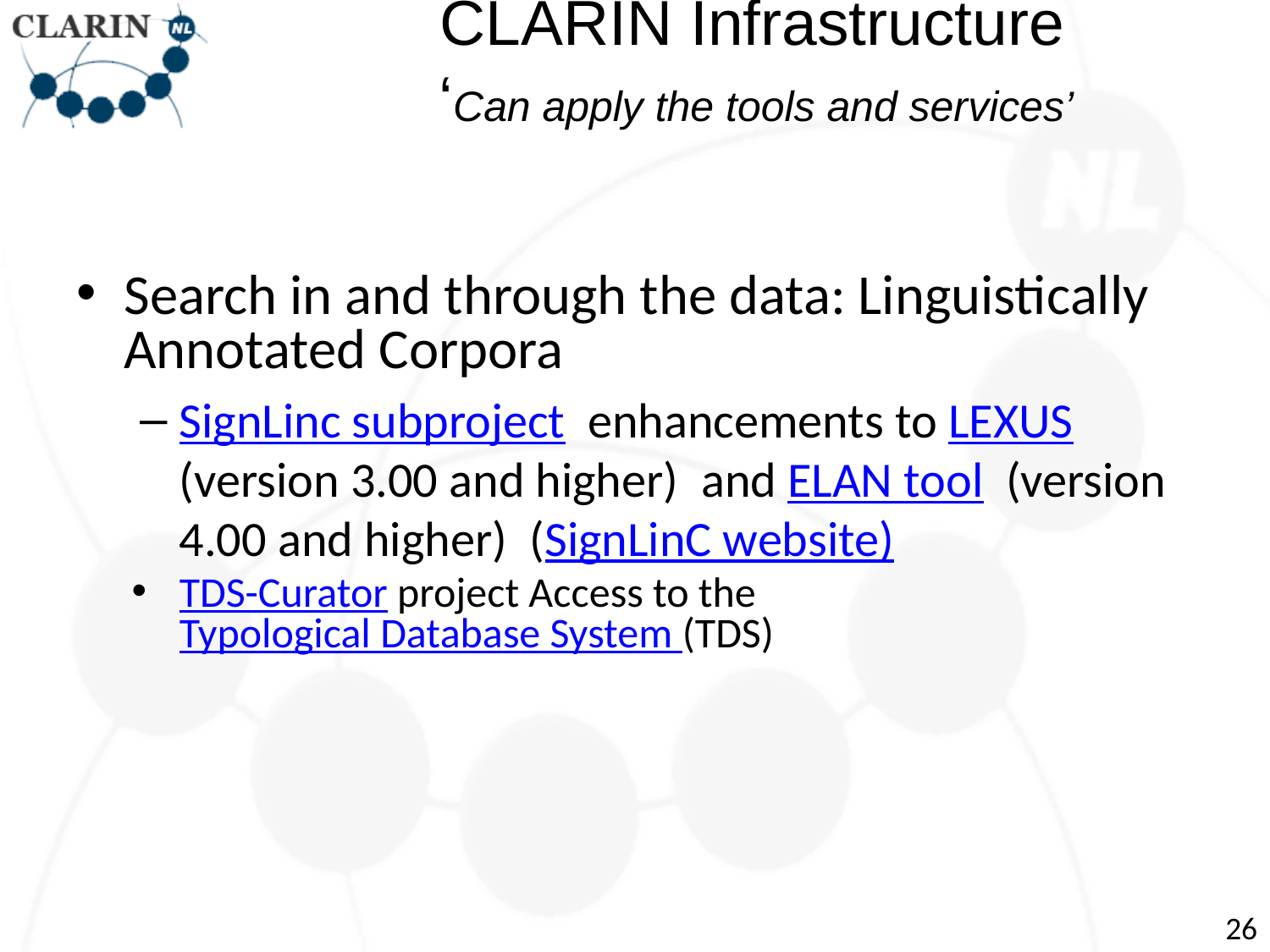

# CLARIN Infrastructure ‘Can apply the tools and services’
Search in and through the data: Linguistically Annotated Corpora
SignLinc subproject  enhancements to LEXUS (version 3.00 and higher)  and ELAN tool  (version 4.00 and higher)  (SignLinC website)
TDS-Curator project Access to the Typological Database System (TDS)

26